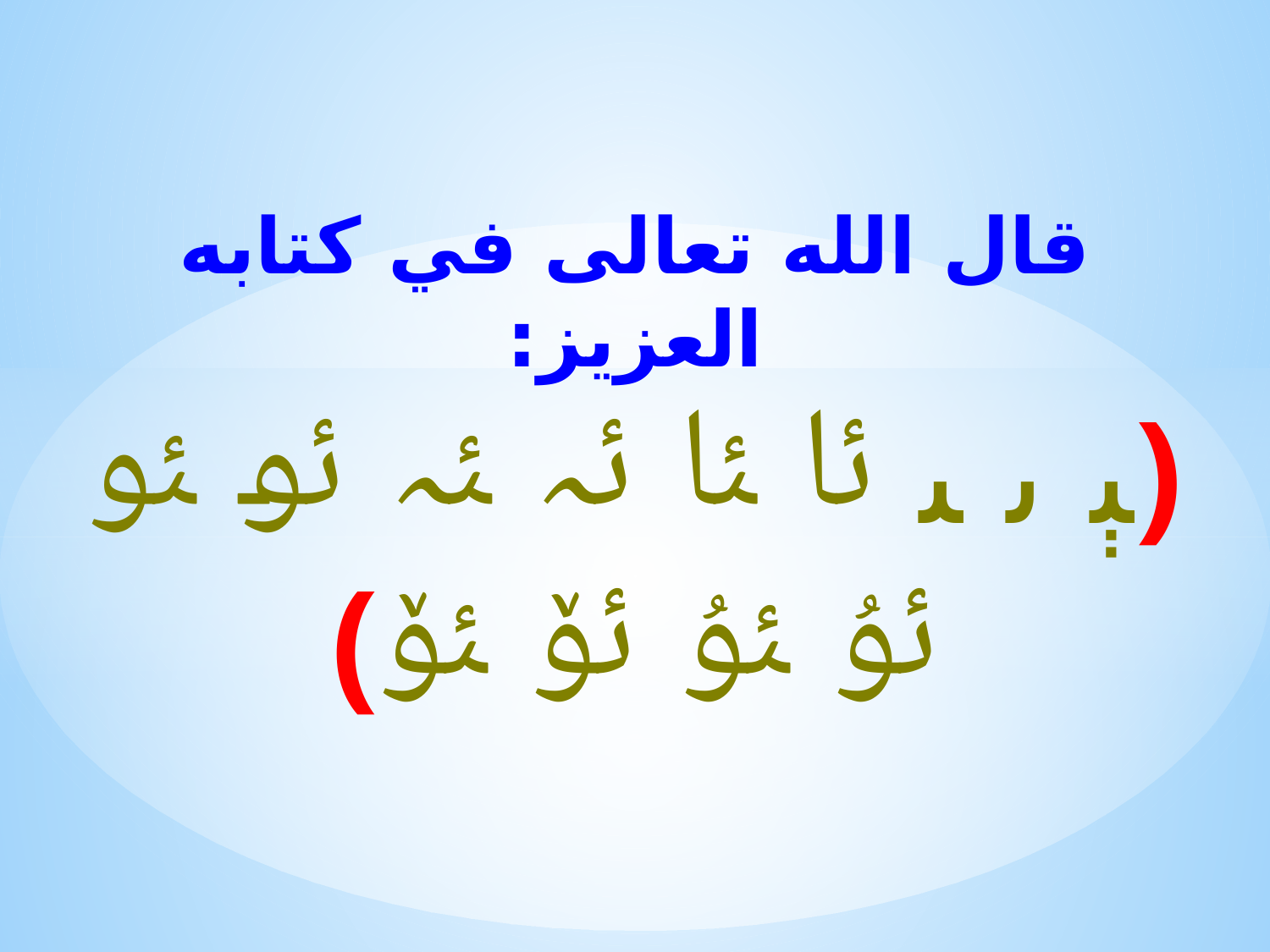

قال الله تعالى في کتابه العزيز:
﴿ﯧ ﯨ ﯩ ﯪ ﯫ ﯬ ﯭ ﯮ ﯯ ﯰ ﯱ ﯲ ﯳ﴾